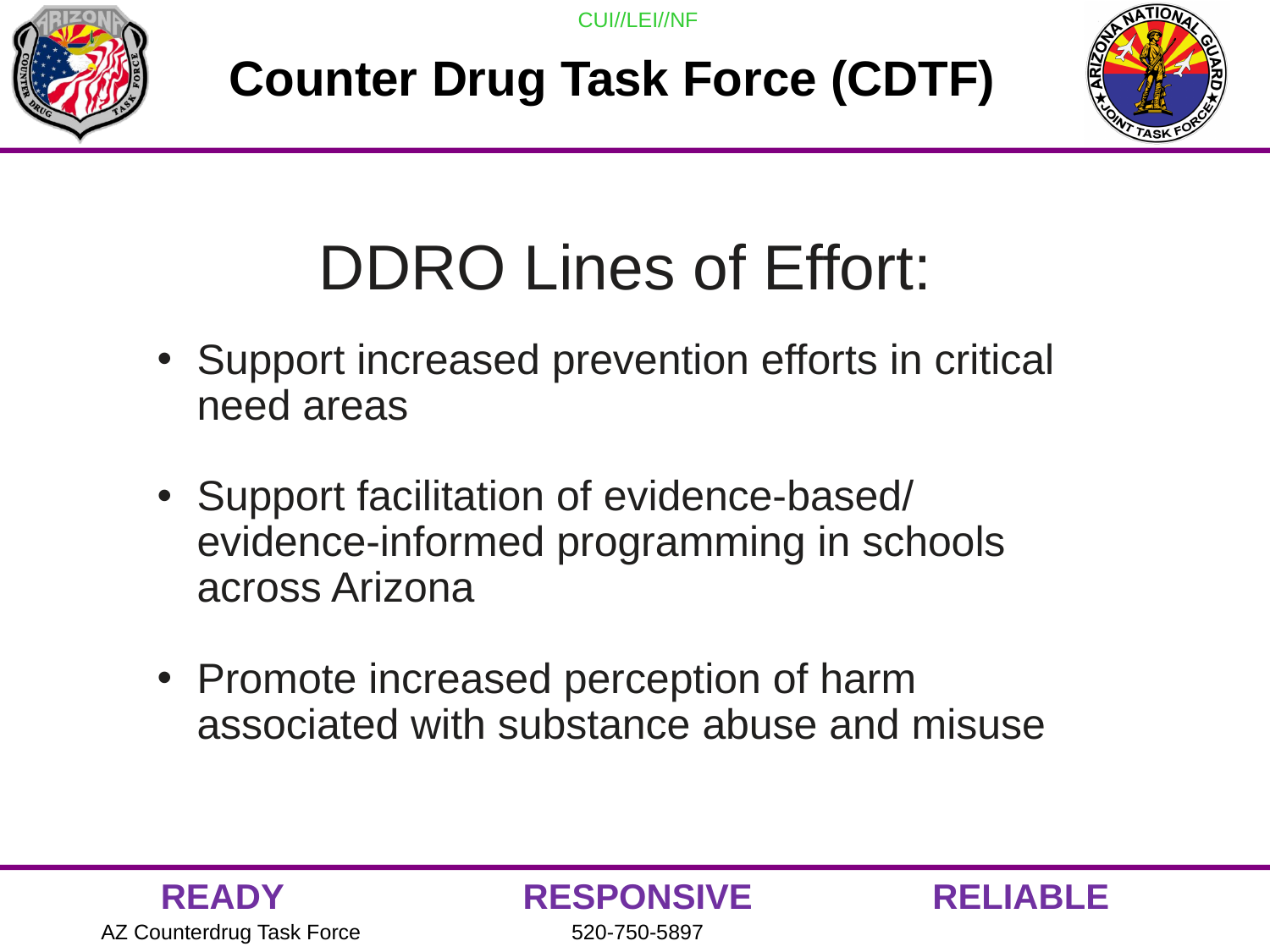

# Counter Drug Task Force (CDTF)
DDRO Lines of Effort:

Support increased prevention efforts in critical need areas

Support facilitation of evidence-based/ evidence-informed programming in schools across Arizona

Promote increased perception of harm associated with substance abuse and misuse